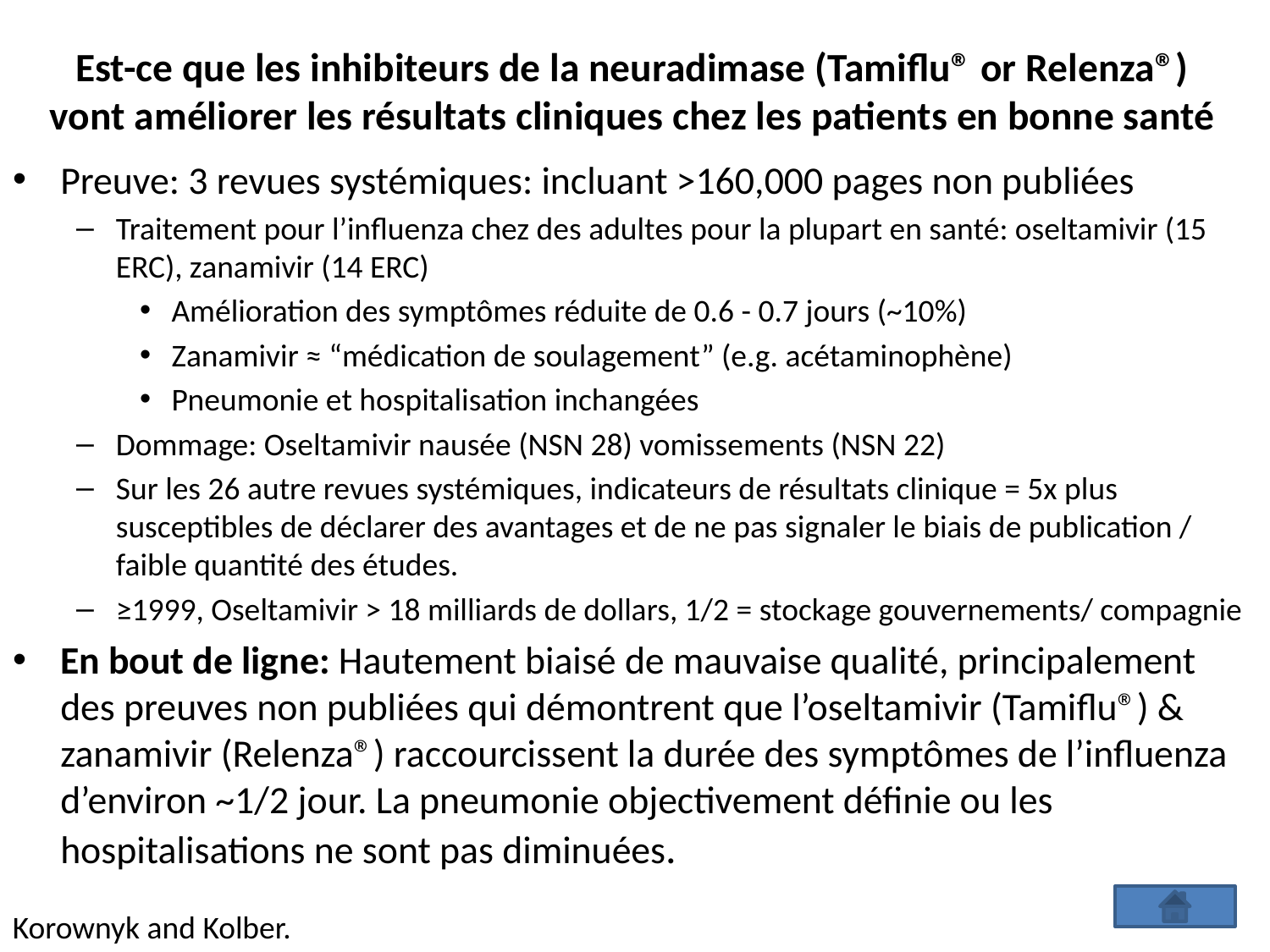

# Est-ce que les inhibiteurs de la neuradimase (Tamiflu® or Relenza®) vont améliorer les résultats cliniques chez les patients en bonne santé
Preuve: 3 revues systémiques: incluant >160,000 pages non publiées
Traitement pour l’influenza chez des adultes pour la plupart en santé: oseltamivir (15 ERC), zanamivir (14 ERC)
Amélioration des symptômes réduite de 0.6 - 0.7 jours (~10%)
Zanamivir ≈ “médication de soulagement” (e.g. acétaminophène)
Pneumonie et hospitalisation inchangées
Dommage: Oseltamivir nausée (NSN 28) vomissements (NSN 22)
Sur les 26 autre revues systémiques, indicateurs de résultats clinique = 5x plus susceptibles de déclarer des avantages et de ne pas signaler le biais de publication / faible quantité des études.
≥1999, Oseltamivir > 18 milliards de dollars, 1/2 = stockage gouvernements/ compagnie
En bout de ligne: Hautement biaisé de mauvaise qualité, principalement des preuves non publiées qui démontrent que l’oseltamivir (Tamiflu®) & zanamivir (Relenza®) raccourcissent la durée des symptômes de l’influenza d’environ ~1/2 jour. La pneumonie objectivement définie ou les hospitalisations ne sont pas diminuées.

Korownyk and Kolber.